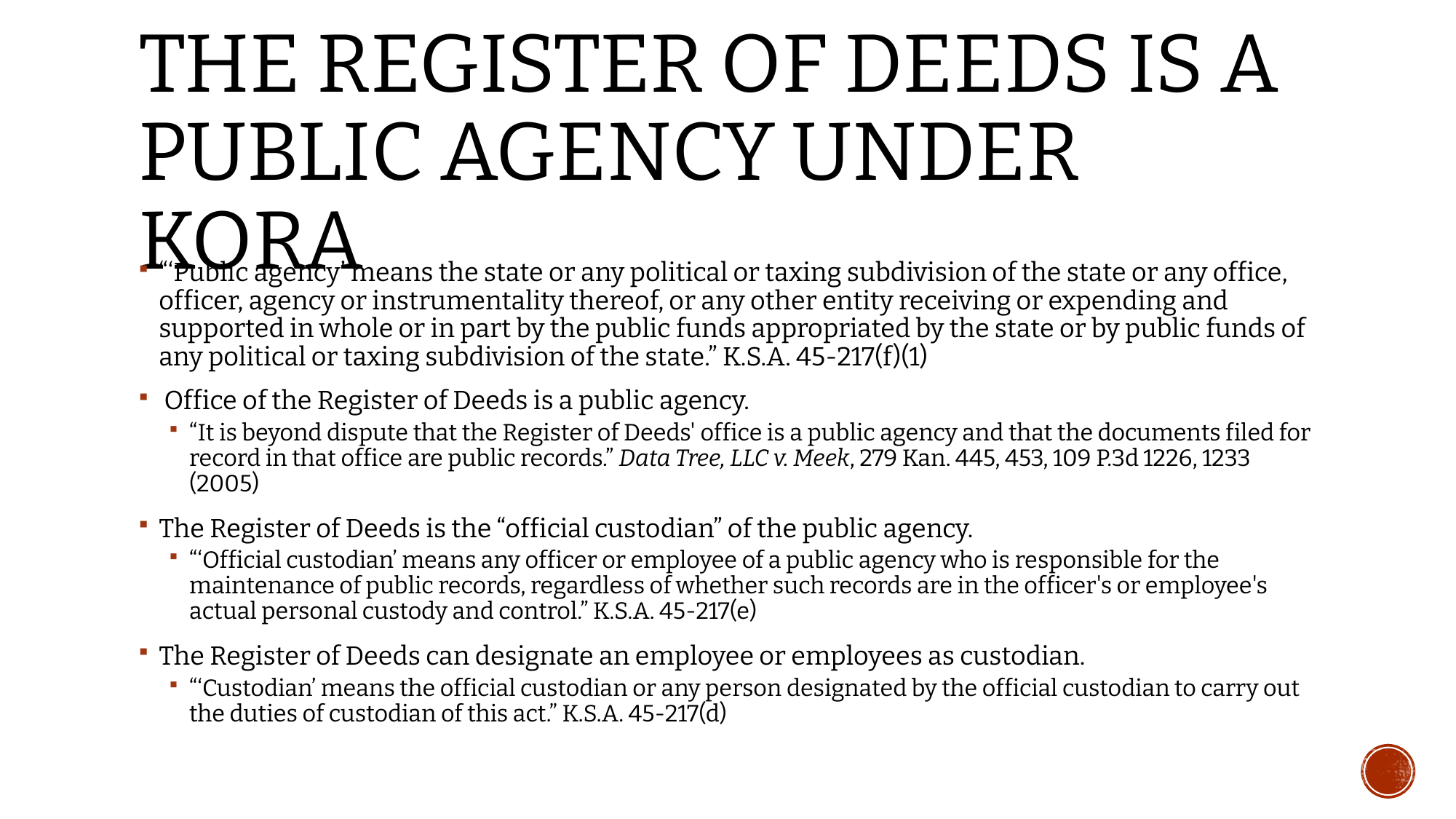

# The Register of Deeds is a Public Agency Under kora
“‘Public agency’ means the state or any political or taxing subdivision of the state or any office, officer, agency or instrumentality thereof, or any other entity receiving or expending and supported in whole or in part by the public funds appropriated by the state or by public funds of any political or taxing subdivision of the state.” K.S.A. 45-217(f)(1)
 Office of the Register of Deeds is a public agency.
“It is beyond dispute that the Register of Deeds' office is a public agency and that the documents filed for record in that office are public records.” Data Tree, LLC v. Meek, 279 Kan. 445, 453, 109 P.3d 1226, 1233 (2005)
The Register of Deeds is the “official custodian” of the public agency.
“‘Official custodian’ means any officer or employee of a public agency who is responsible for the maintenance of public records, regardless of whether such records are in the officer's or employee's actual personal custody and control.” K.S.A. 45-217(e)
The Register of Deeds can designate an employee or employees as custodian.
“‘Custodian’ means the official custodian or any person designated by the official custodian to carry out the duties of custodian of this act.” K.S.A. 45-217(d)